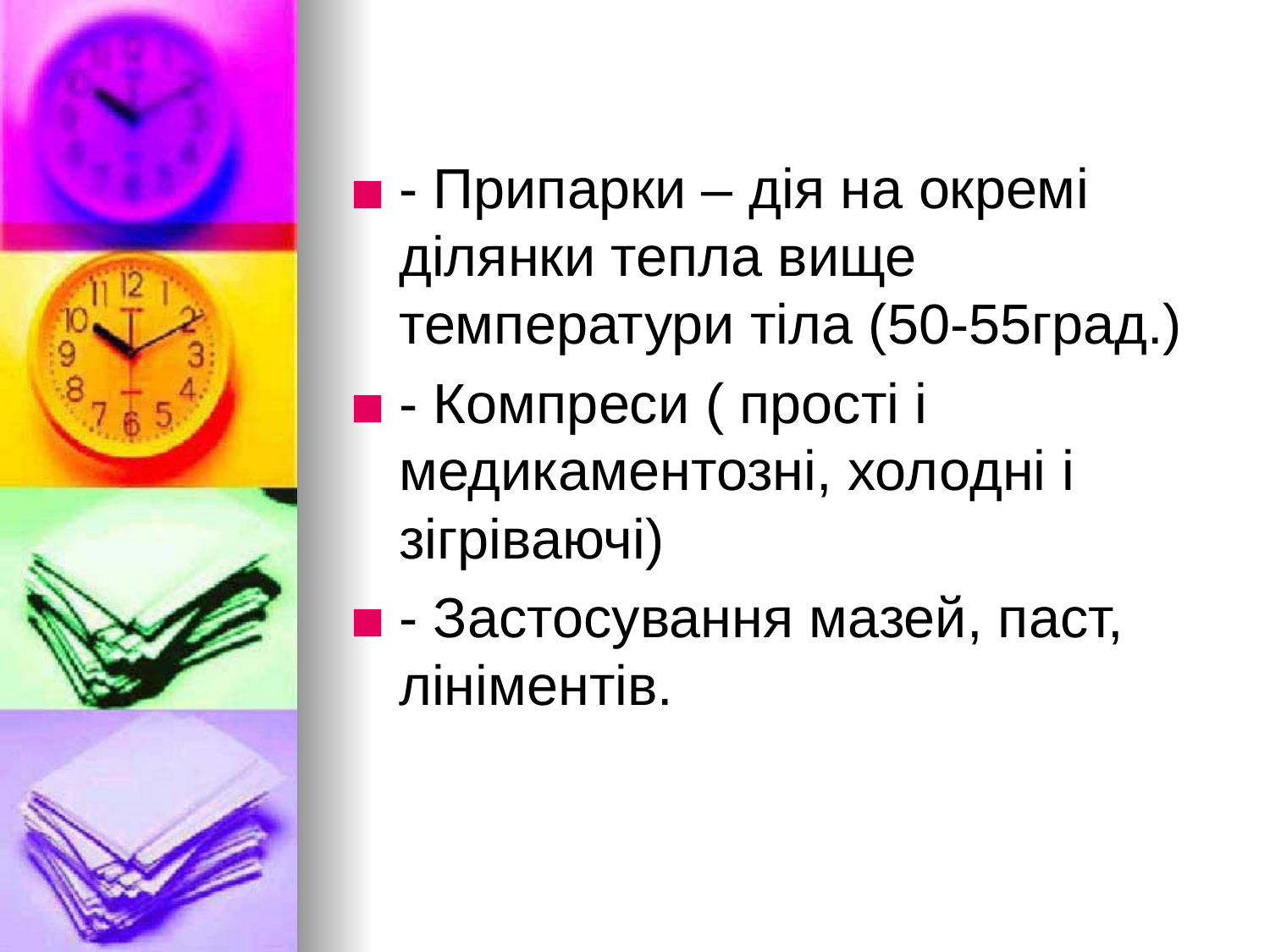

#
- Припарки – дія на окремі ділянки тепла вище температури тіла (50-55град.)
- Компреси ( прості і медикаментозні, холодні і зігріваючі)
- Застосування мазей, паст, лініментів.